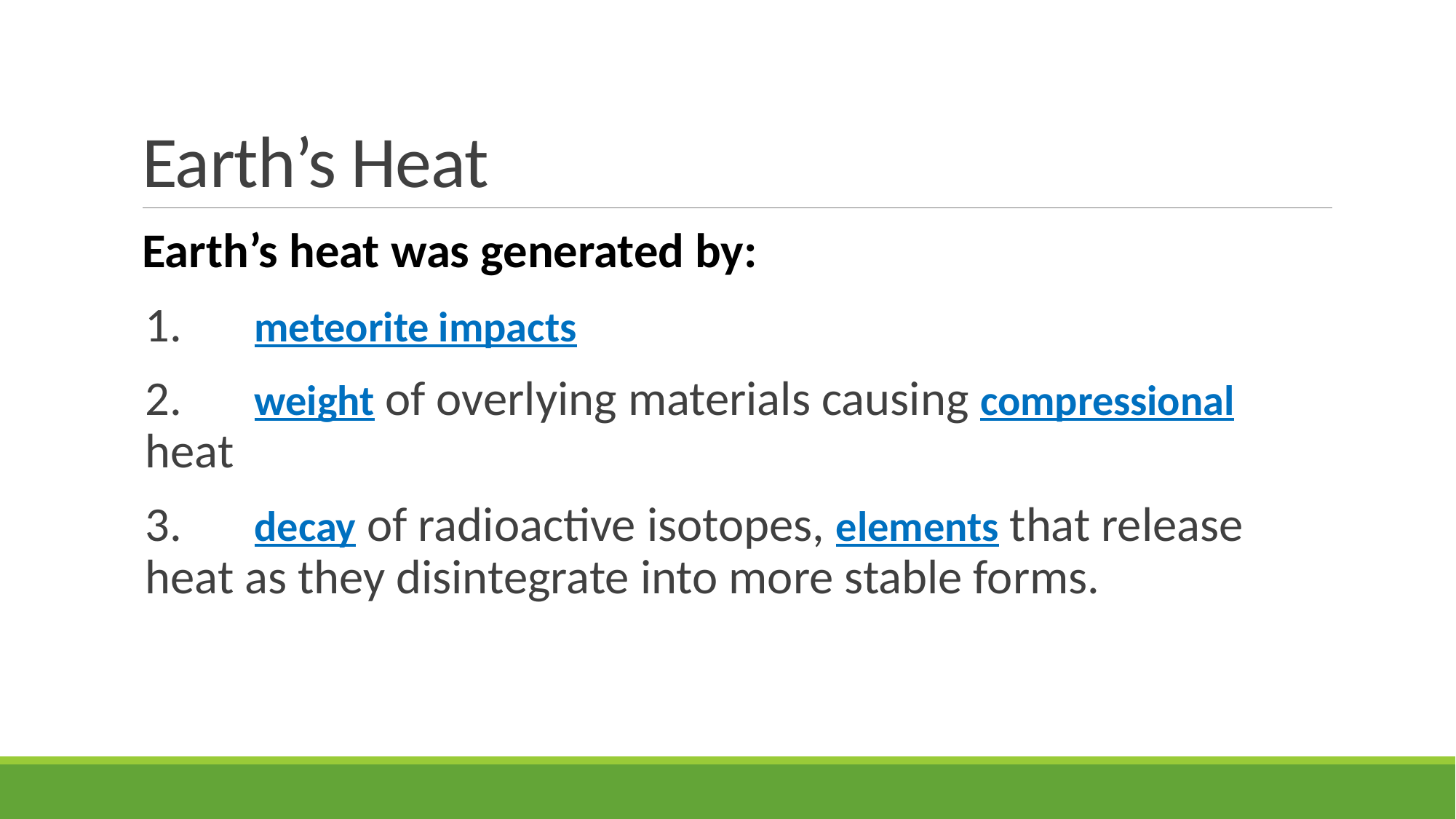

# Earth’s Heat
Earth’s heat was generated by:
1.	meteorite impacts
2. 	weight of overlying materials causing compressional heat
3.	decay of radioactive isotopes, elements that release heat as they disintegrate into more stable forms.